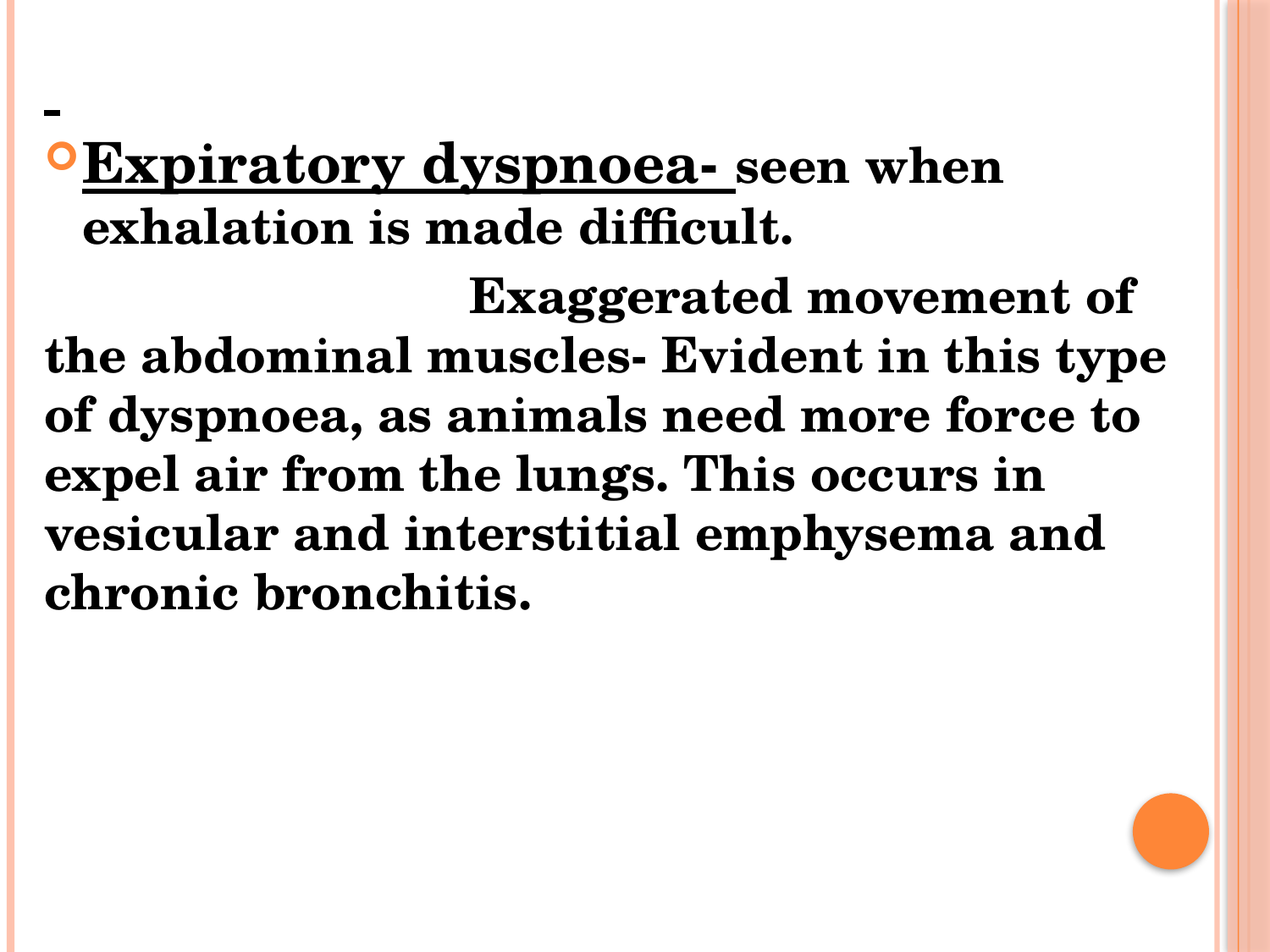

Expiratory dyspnoea- seen when exhalation is made difficult.
                              Exaggerated movement of the abdominal muscles- Evident in this type of dyspnoea, as animals need more force to expel air from the lungs. This occurs in vesicular and interstitial emphysema and chronic bronchitis.